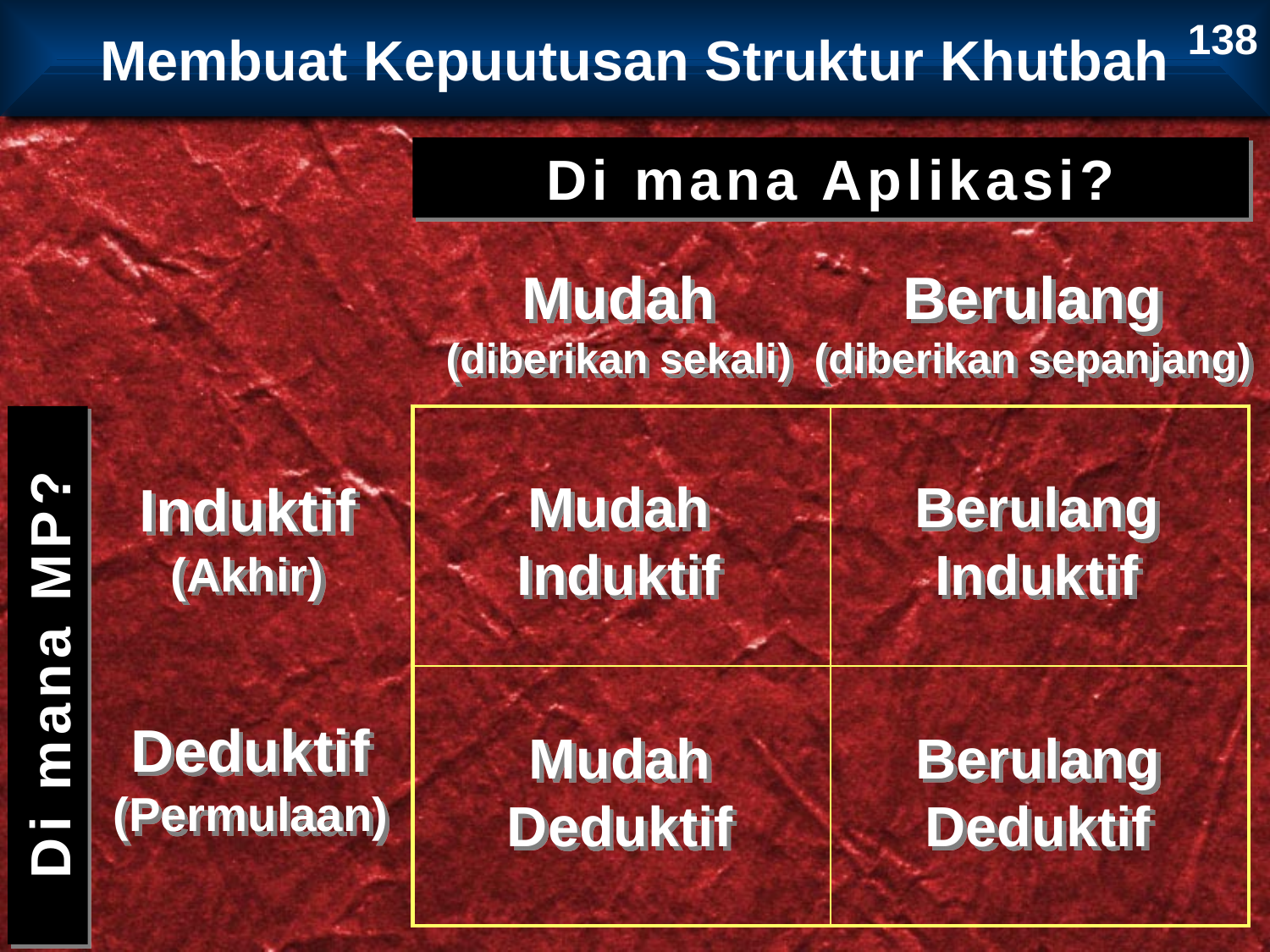

Membuat Kepuutusan Struktur Khutbah
138
Di mana Aplikasi?
Mudah
(diberikan sekali)
Berulang
(diberikan sepanjang)
|  |  |
| --- | --- |
|  |  |
Mudah
Induktif
Berulang
Induktif
Induktif
(Akhir)
Di mana MP?
Deduktif
(Permulaan)
Mudah
Deduktif
Berulang
Deduktif